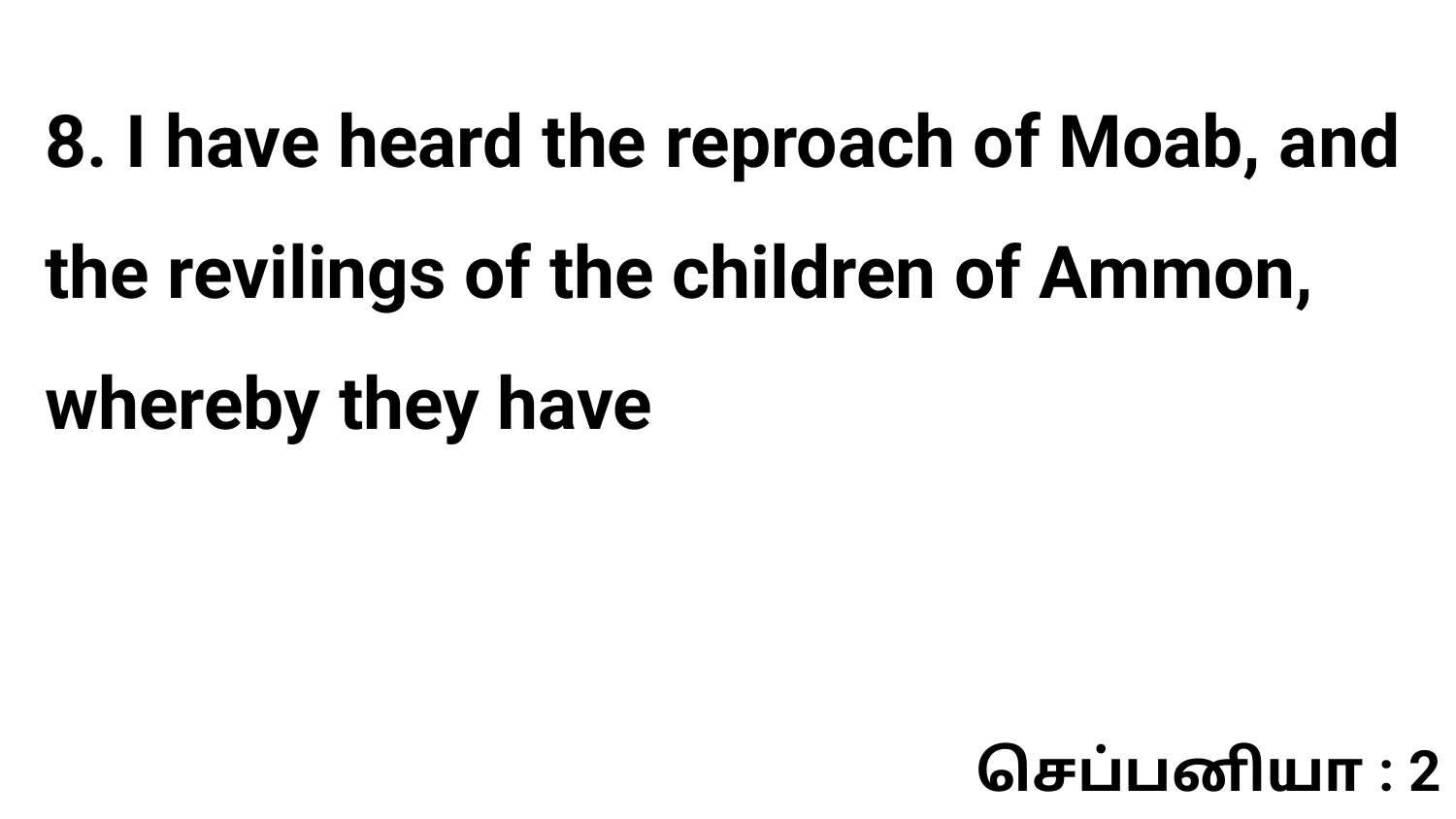

8. I have heard the reproach of Moab, and the revilings of the children of Ammon, whereby they have
செப்பனியா : 2